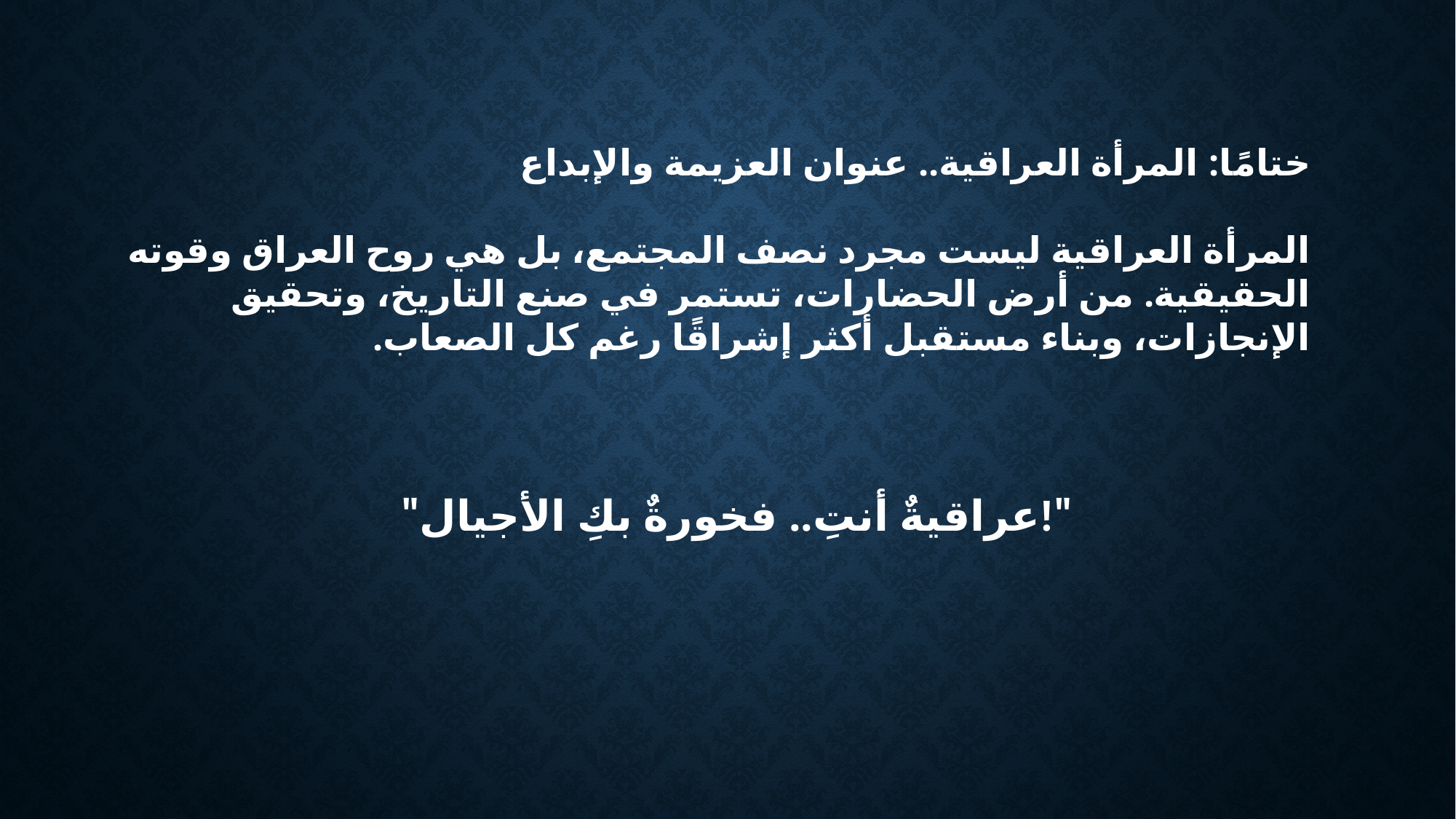

ختامًا: المرأة العراقية.. عنوان العزيمة والإبداع

المرأة العراقية ليست مجرد نصف المجتمع، بل هي روح العراق وقوته الحقيقية. من أرض الحضارات، تستمر في صنع التاريخ، وتحقيق الإنجازات، وبناء مستقبل أكثر إشراقًا رغم كل الصعاب.

"عراقيةٌ أنتِ.. فخورةٌ بكِ الأجيال!"